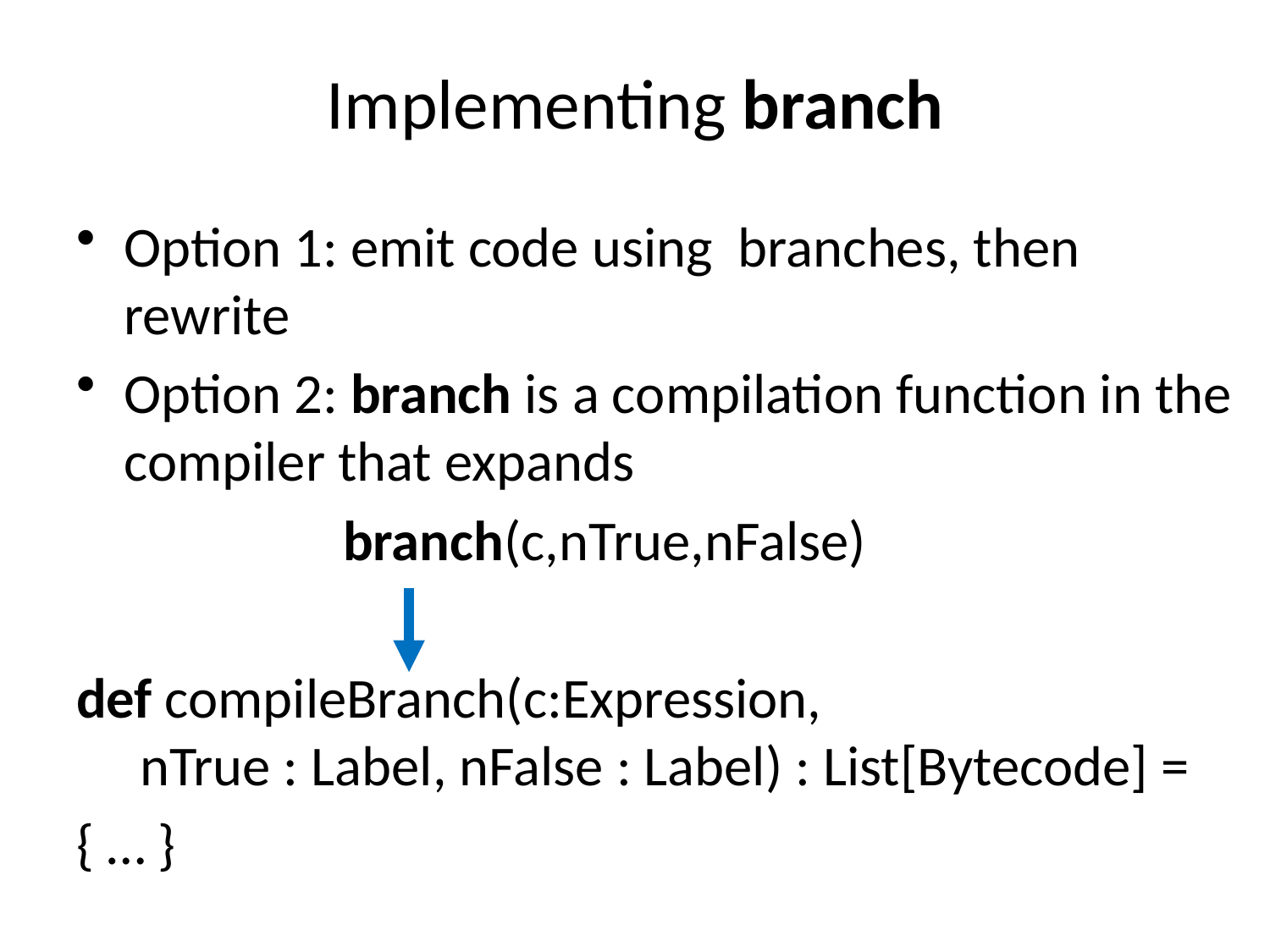

# Implementing branch
Option 1: emit code using  branches, then rewrite
Option 2: branch is a compilation function in the compiler that expands
		 branch(c,nTrue,nFalse)

def compileBranch(c:Expression,
     nTrue : Label, nFalse : Label) : List[Bytecode] =
{ … }